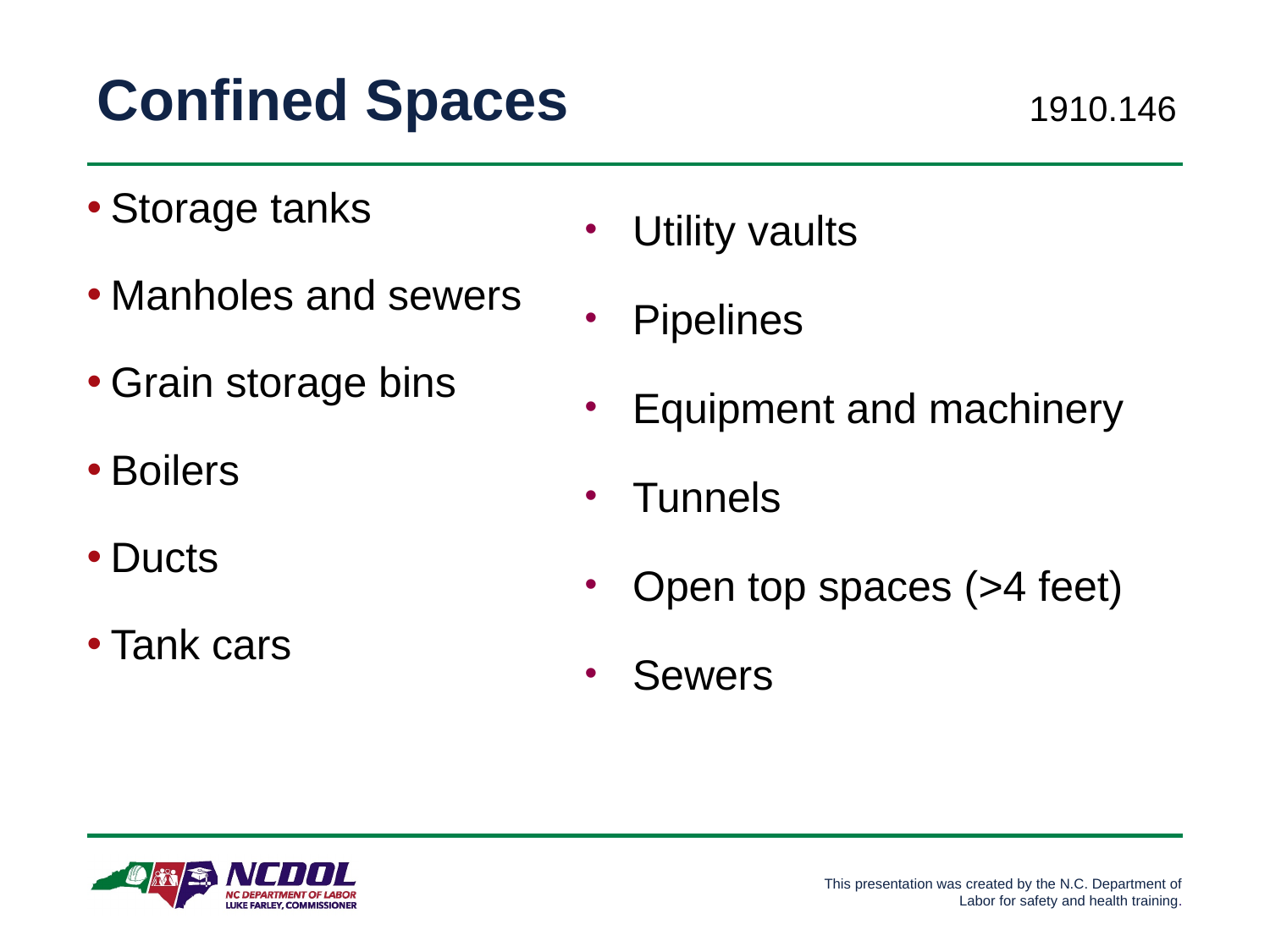

# Confined Spaces
            1910.146

Utility vaults

Pipelines

Equipment and machinery

Tunnels

Open top spaces (>4 feet)

Sewers

Storage tanks

Manholes and sewers

Grain storage bins

Boilers

Ducts

Tank cars